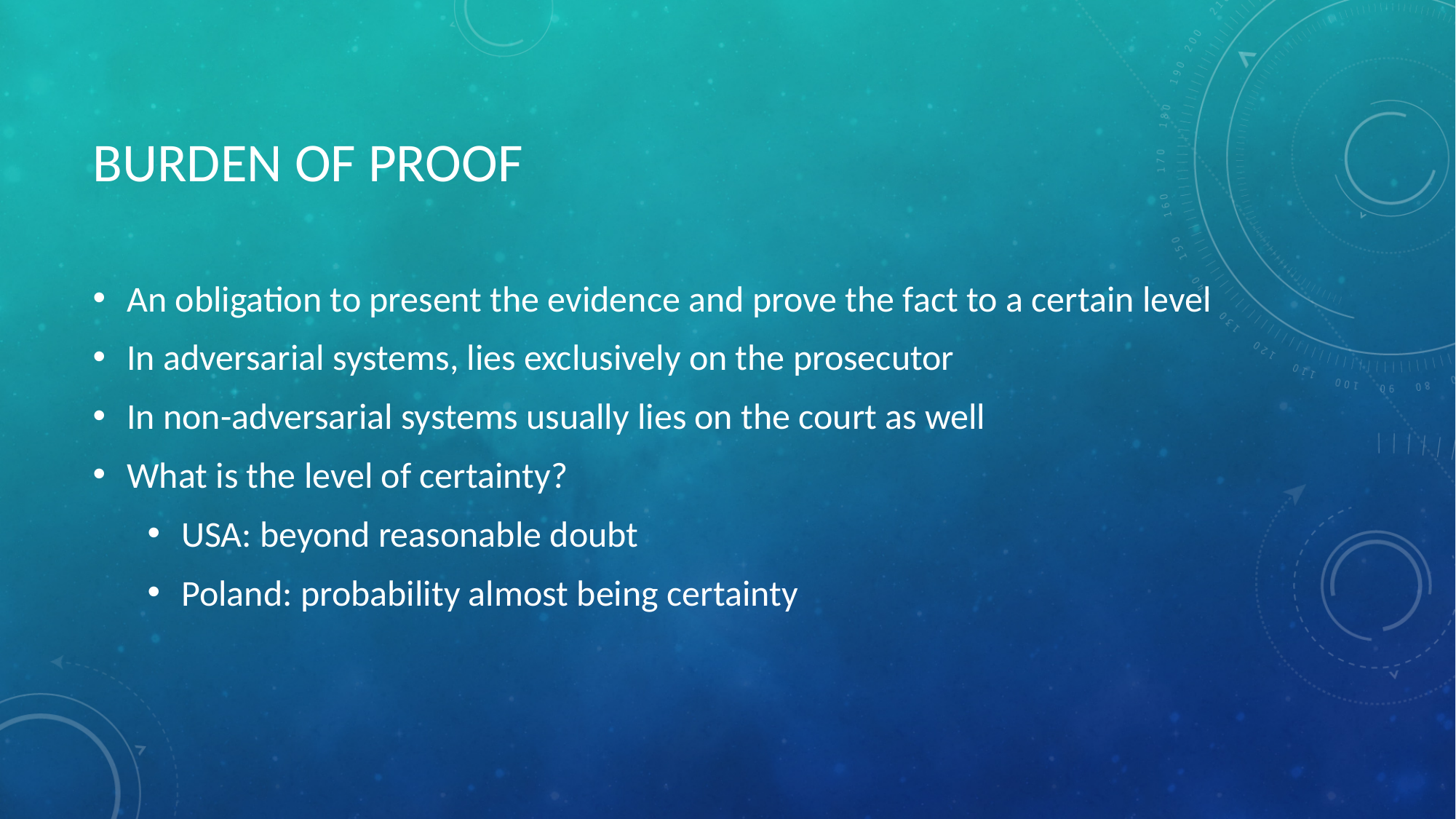

# BURDEN OF PROOF
An obligation to present the evidence and prove the fact to a certain level
In adversarial systems, lies exclusively on the prosecutor
In non-adversarial systems usually lies on the court as well
What is the level of certainty?
USA: beyond reasonable doubt
Poland: probability almost being certainty